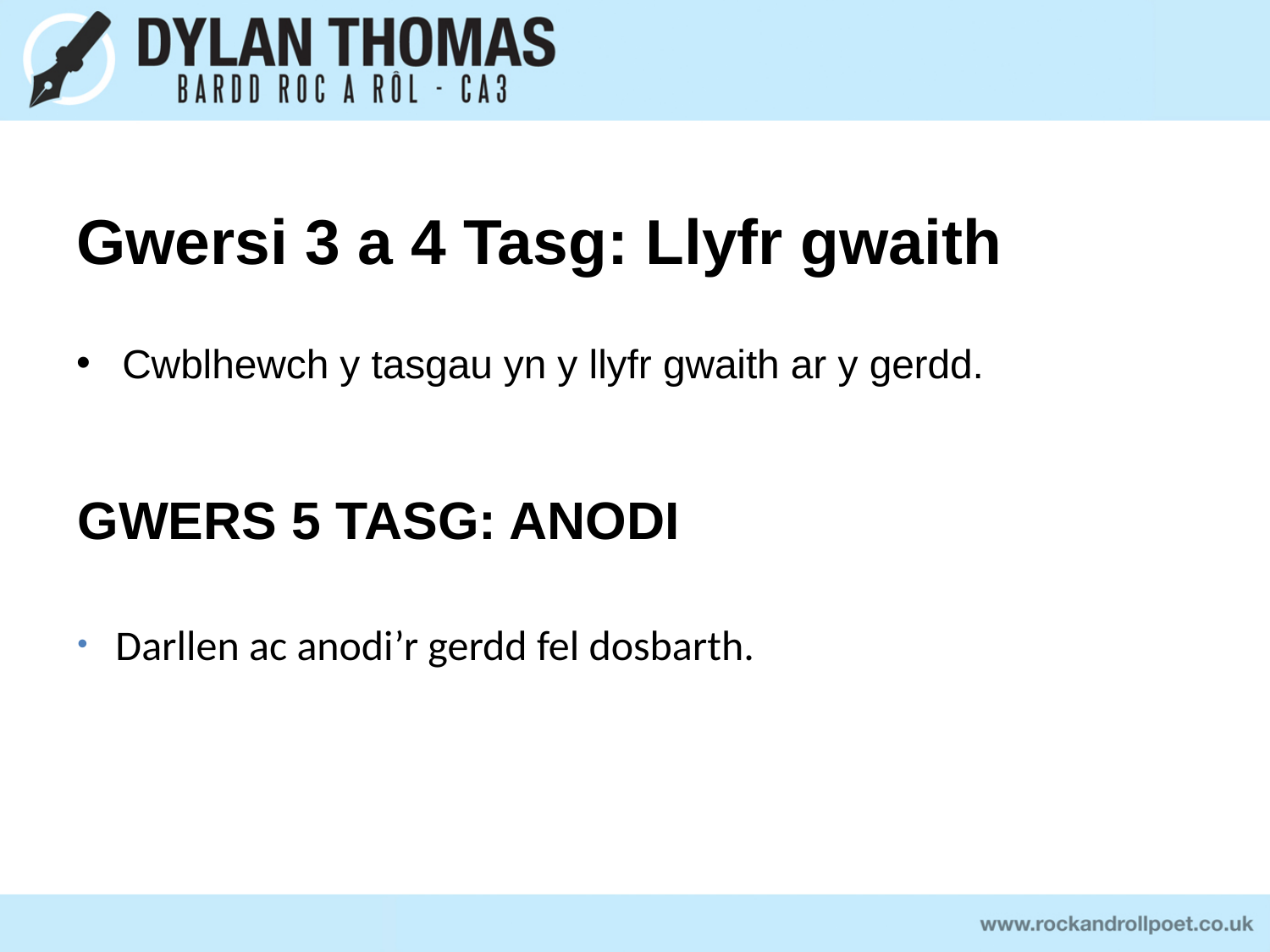

# Gwersi 3 a 4 Tasg: Llyfr gwaith
Cwblhewch y tasgau yn y llyfr gwaith ar y gerdd.
Gwers 5 Tasg: Anodi
Darllen ac anodi’r gerdd fel dosbarth.